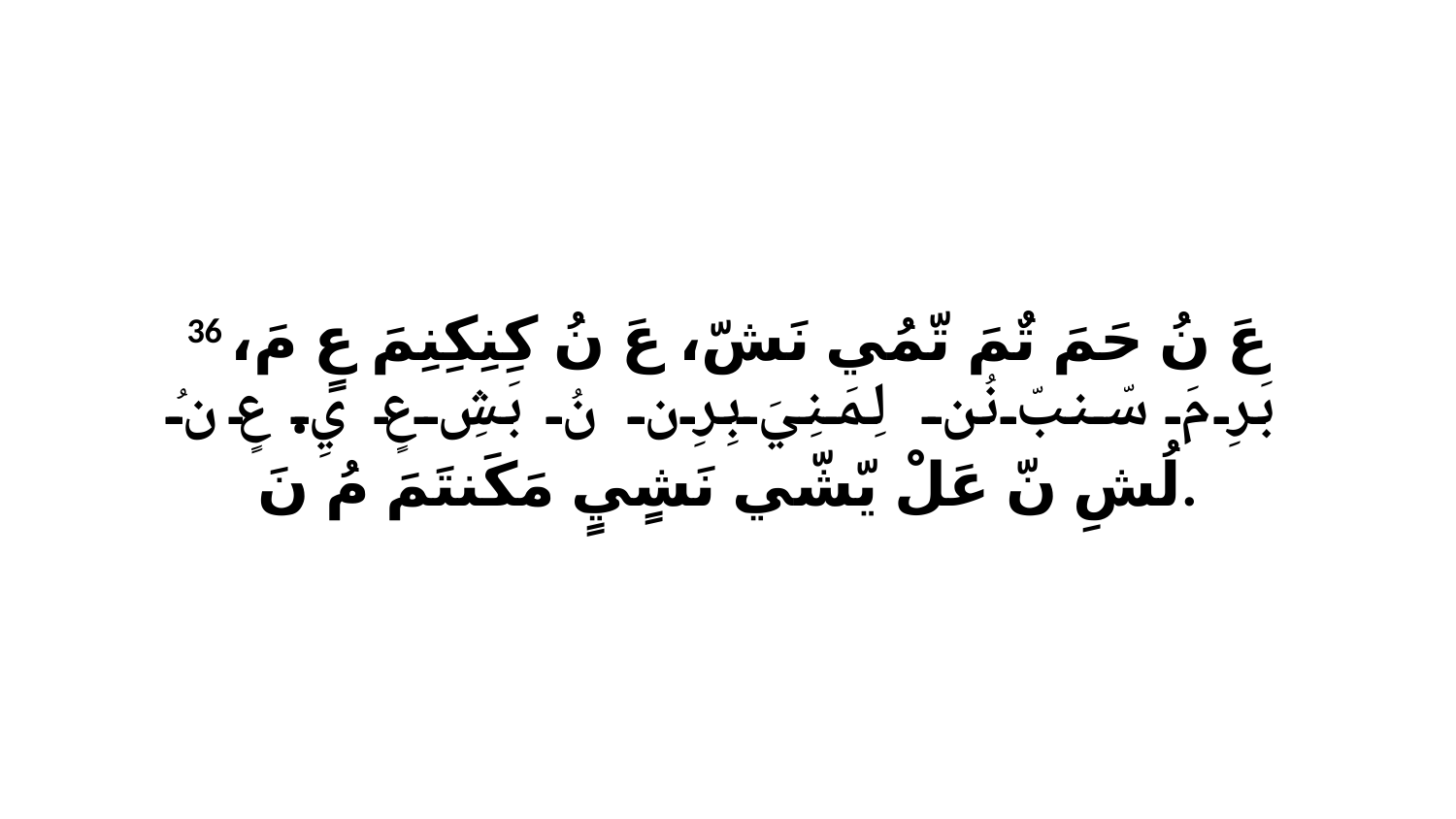

36 عَ نُ حَمَ تٌمَ تّمُي نَشّ، عَ نُ كِنِكِنِمَ عٍ مَ، بَرِ مَ سّنبّ نُن لِمَنِيَ بِرِن نُ بَشِ عٍ يِ. عٍ نُ لُشِ نّ عَلْ يّشّي نَشٍيٍ مَكَنتَمَ مُ نَ.